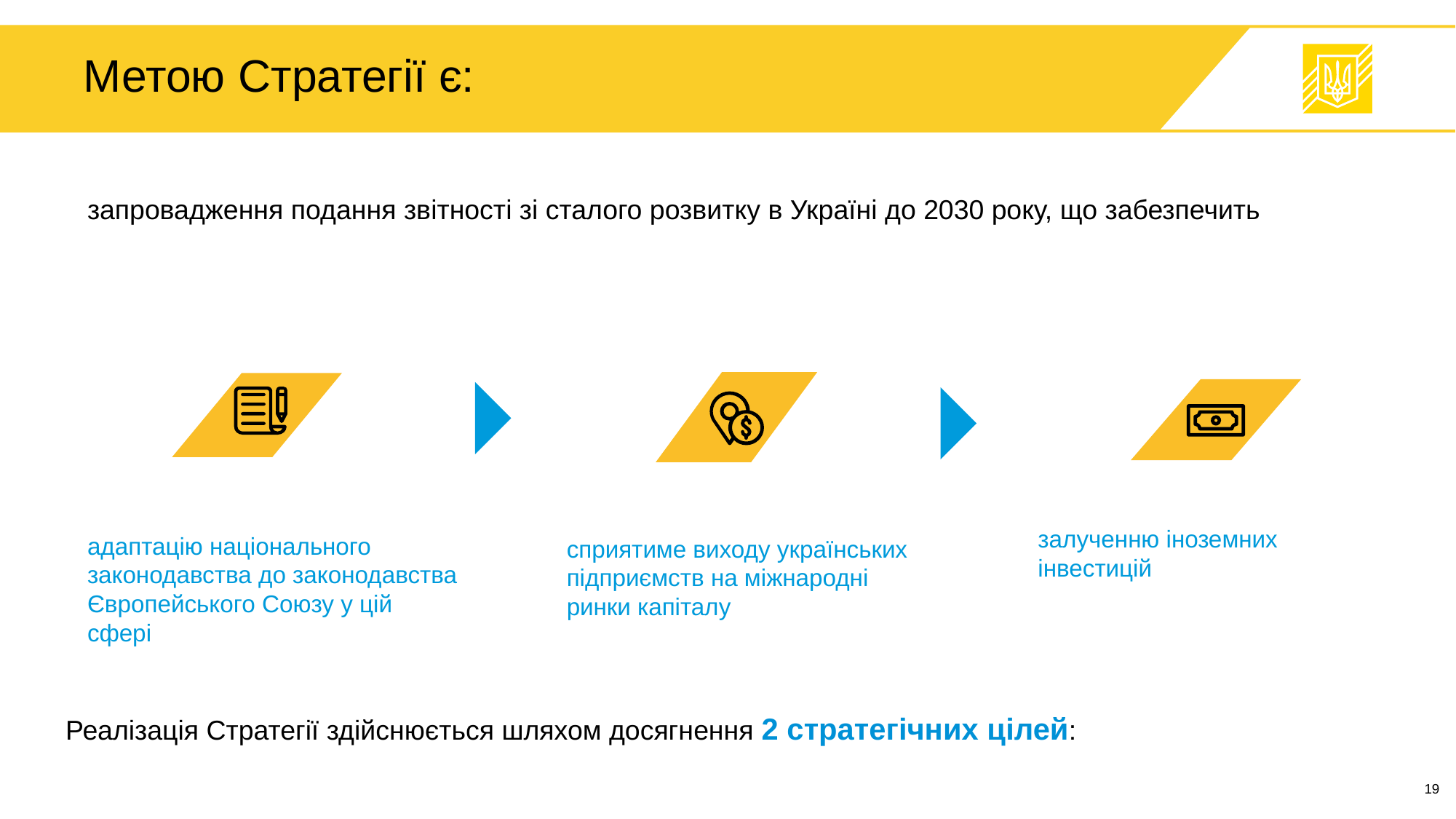

# Метою Стратегії є:
запровадження подання звітності зі сталого розвитку в Україні до 2030 року, що забезпечить

залученню іноземних інвестицій
сприятиме виходу українських підприємств на міжнародні ринки капіталу
адаптацію національного законодавства до законодавства Європейського Союзу у цій сфері
Реалізація Стратегії здійснюється шляхом досягнення 2 стратегічних цілей:
19